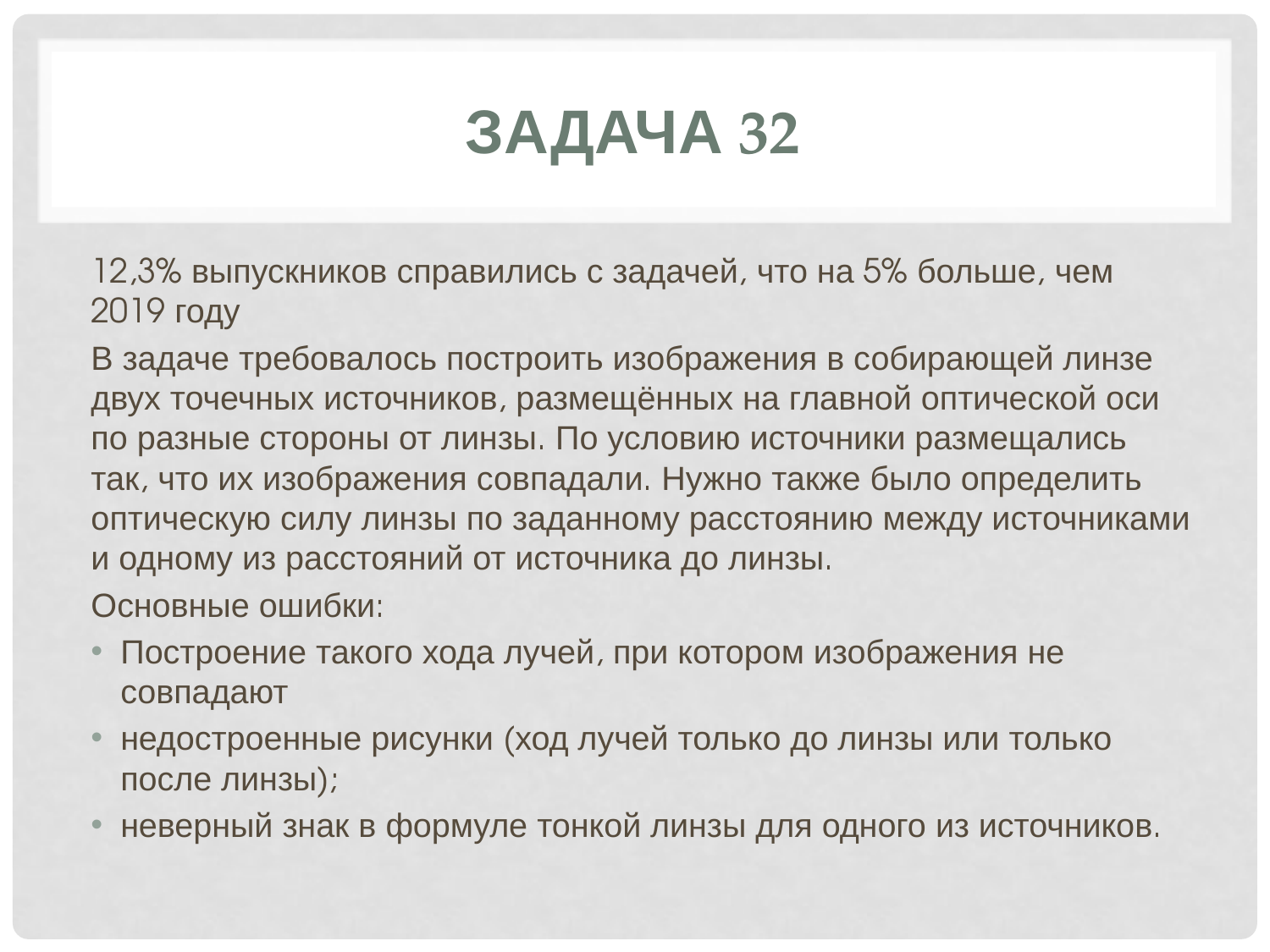

# Задача 32
12,3% выпускников справились с задачей, что на 5% больше, чем 2019 году
В задаче требовалось построить изображения в собирающей линзе двух точечных источников, размещённых на главной оптической оси по разные стороны от линзы. По условию источники размещались так, что их изображения совпадали. Нужно также было определить оптическую силу линзы по заданному расстоянию между источниками и одному из расстояний от источника до линзы.
Основные ошибки:
Построение такого хода лучей, при котором изображения не совпадают
недостроенные рисунки (ход лучей только до линзы или только после линзы);
неверный знак в формуле тонкой линзы для одного из источников.